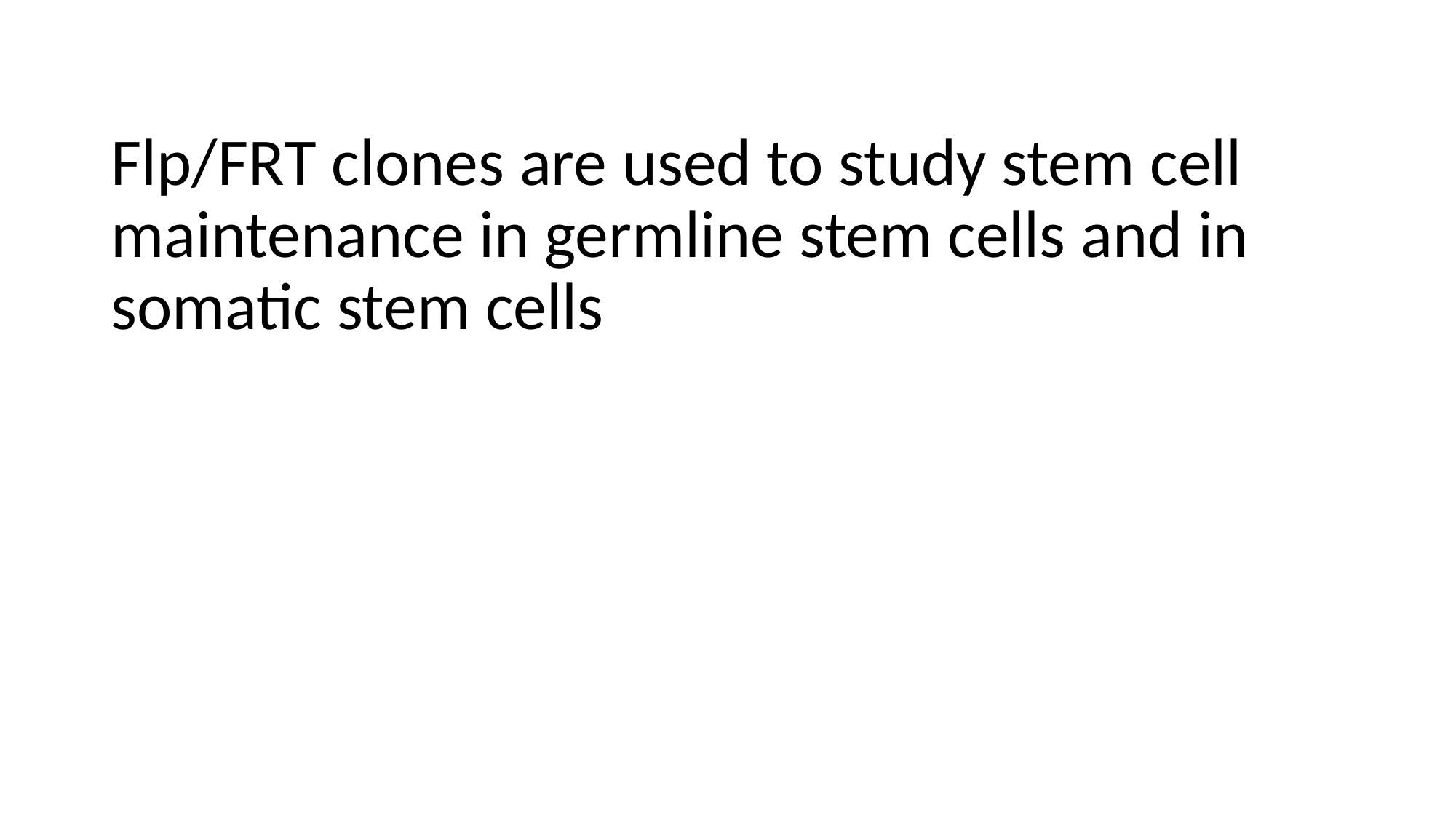

# Flp/FRT clones are used to study stem cell maintenance in germline stem cells and in somatic stem cells